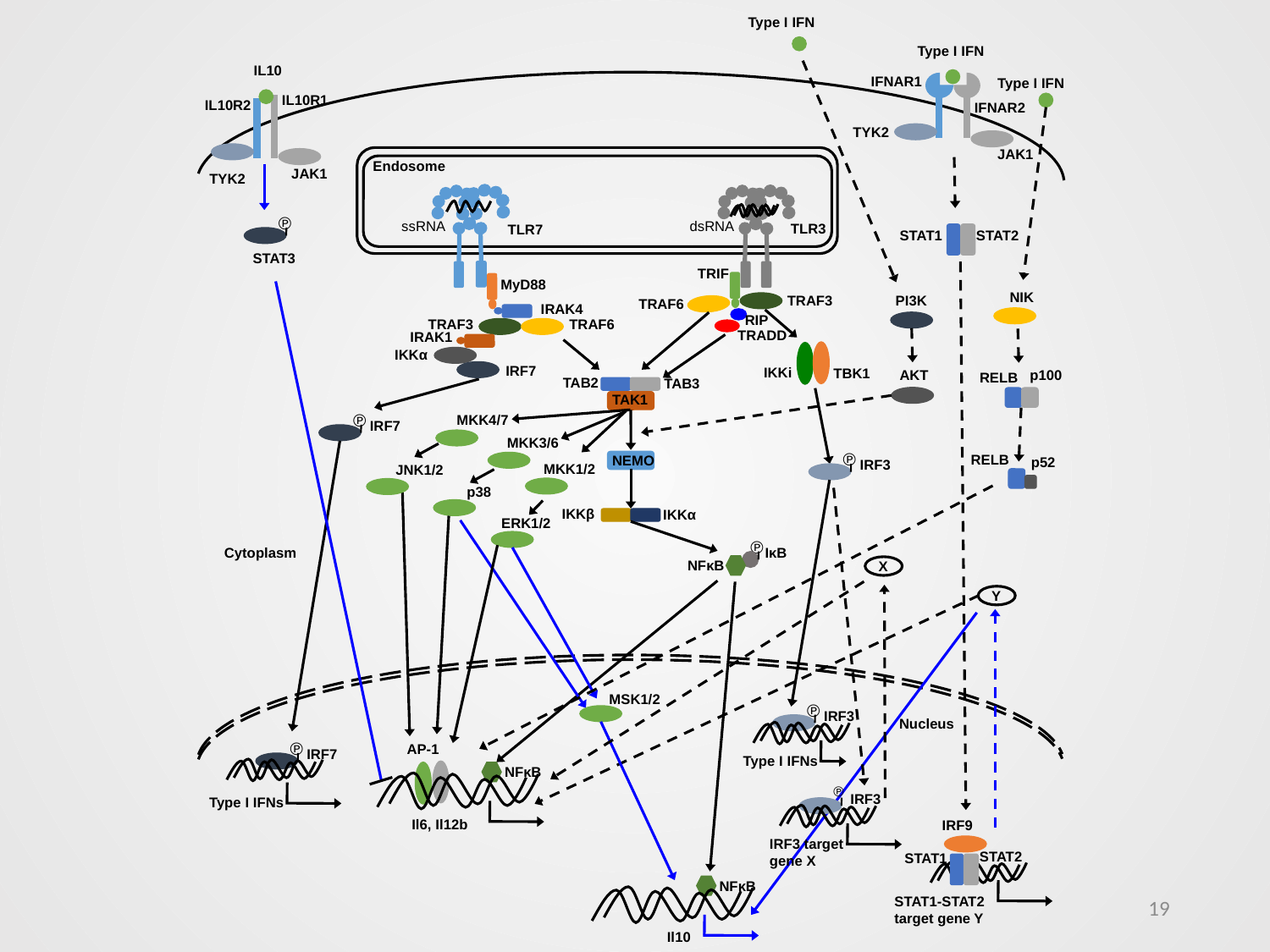

Type I IFN
Type I IFN
IFNAR1

IFNAR2
TYK2

JAK1

IL10
IL10R1

IL10R2

JAK1
TYK2
Type I IFN

Endosome

℗

STAT3
ssRNA
dsRNA
TLR3
TLR7
STAT2
STAT1

TRIF

MyD88

NIK
PI3K
TRAF3
TRAF6

IRAK4

RIP

TRAF3
TRAF6

TRADD
IRAK1

IKKα

IRF7
IKKi
TBK1
p100
AKT

RELB
TAB2
TAB3

TAK1

℗
IRF7

MKK4/7

MKK3/6

℗
IRF3

RELB
NEMO

p52
MKK1/2

JNK1/2

p38

IKKβ
IKKα
ERK1/2

℗
IκB

Cytoplasm
NFκB

X

Y

MSK1/2

℗
IRF3

Type I IFNs
Nucleus
℗
IRF7

Type I IFNs
AP-1

NFκB

Il6, Il12b

℗
IRF3

IRF3 target gene X
IRF9

STAT2
STAT1

STAT1-STAT2 target gene Y
NFκB

Il10
19